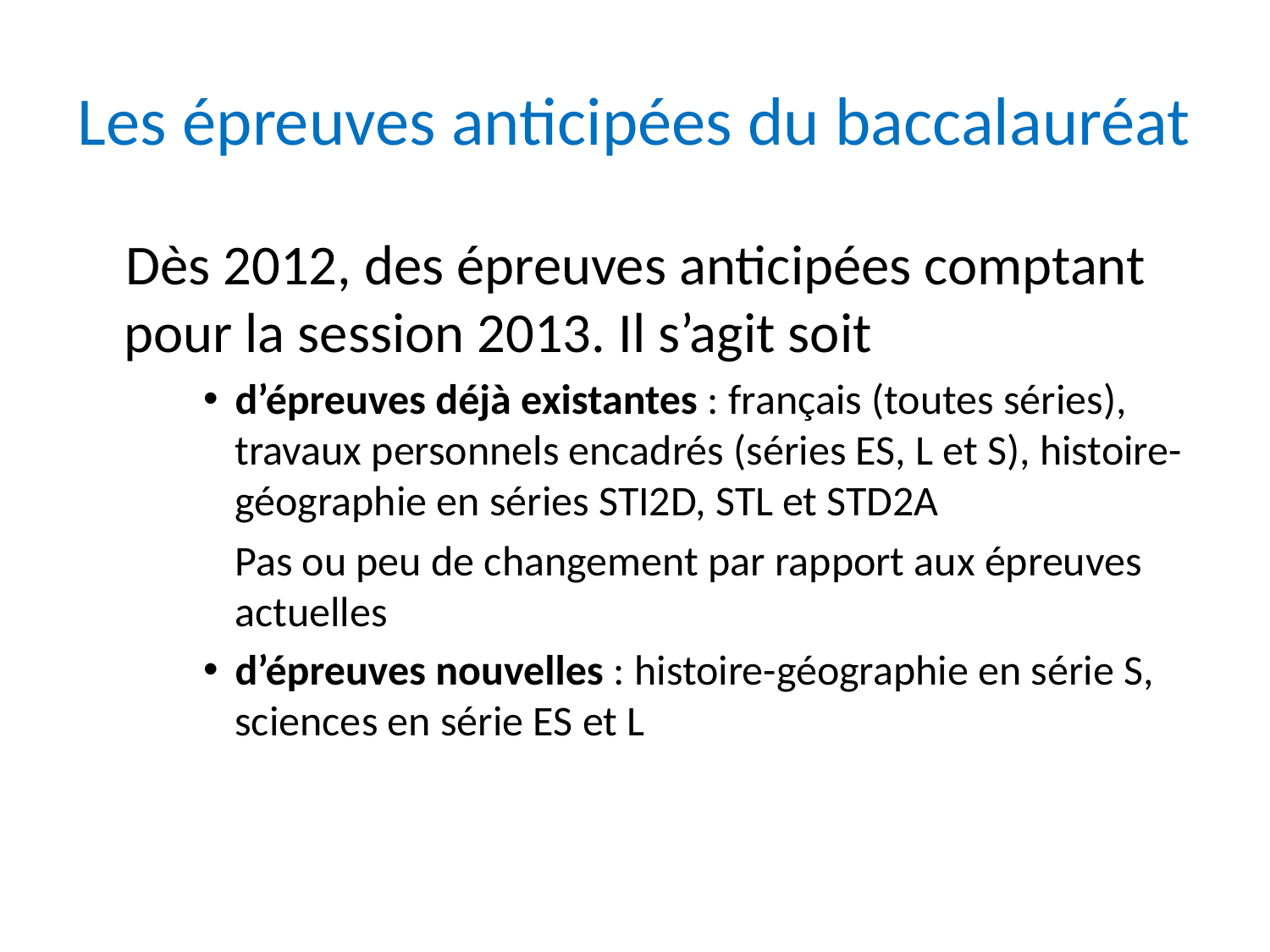

# Les épreuves anticipées du baccalauréat
Dès 2012, des épreuves anticipées comptant pour la session 2013. Il s’agit soit
d’épreuves déjà existantes : français (toutes séries), travaux personnels encadrés (séries ES, L et S), histoire-géographie en séries STI2D, STL et STD2A
	Pas ou peu de changement par rapport aux épreuves actuelles
d’épreuves nouvelles : histoire-géographie en série S, sciences en série ES et L